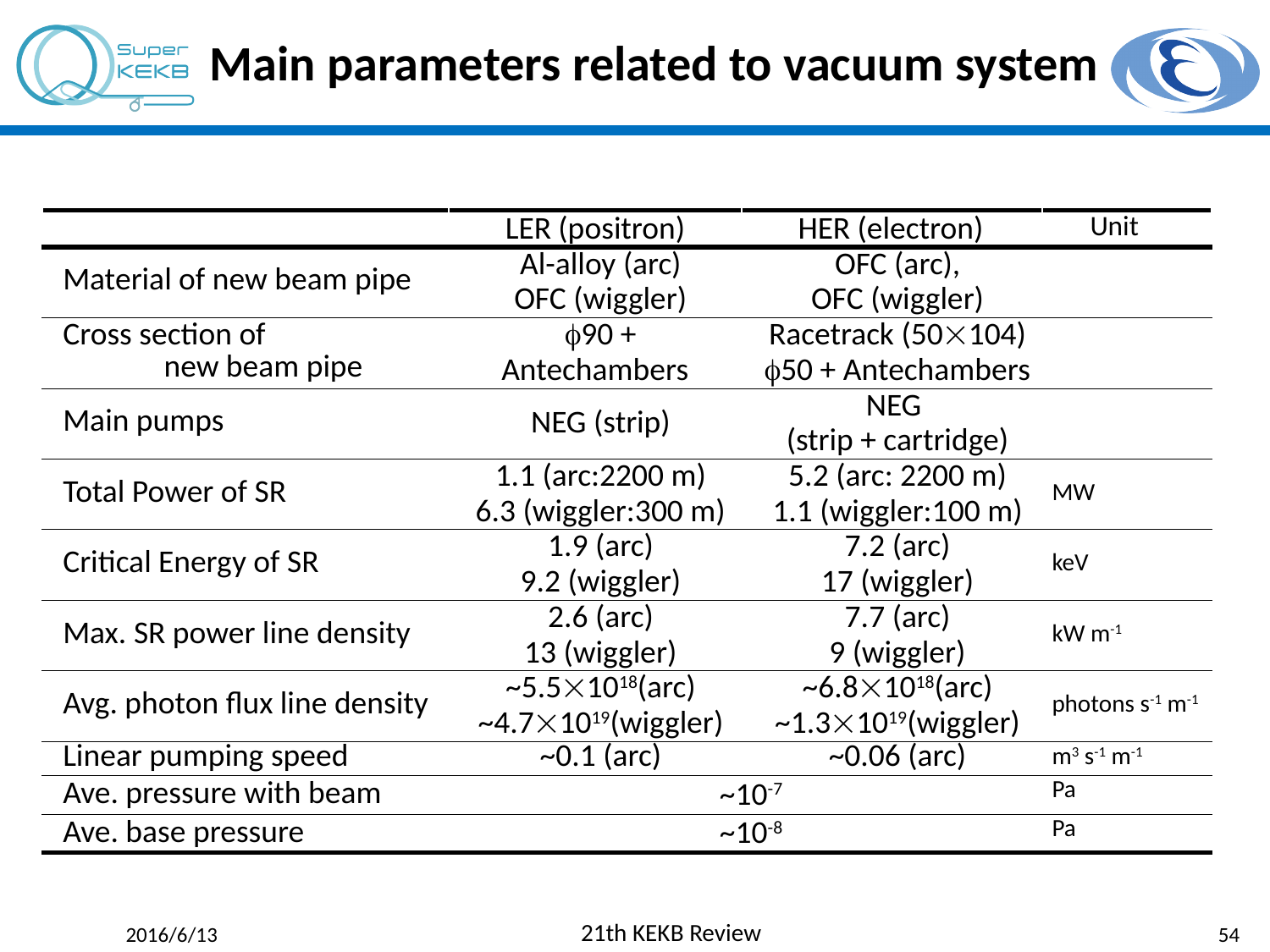

# Main parameters related to vacuum system
|  | LER (positron) | HER (electron) | Unit |
| --- | --- | --- | --- |
| Material of new beam pipe | Al-alloy (arc) OFC (wiggler) | OFC (arc), OFC (wiggler) |  |
| Cross section of new beam pipe | φ90 + Antechambers | Racetrack (50×104) φ50 + Antechambers |  |
| Main pumps | NEG (strip) | NEG (strip + cartridge) |  |
| Total Power of SR | 1.1 (arc:2200 m) 6.3 (wiggler:300 m) | 5.2 (arc: 2200 m) 1.1 (wiggler:100 m) | MW |
| Critical Energy of SR | 1.9 (arc) 9.2 (wiggler) | 7.2 (arc) 17 (wiggler) | keV |
| Max. SR power line density | 2.6 (arc) 13 (wiggler) | 7.7 (arc) 9 (wiggler) | kW m-1 |
| Avg. photon flux line density | ~5.5×1018(arc) ~4.7×1019(wiggler) | ~6.8×1018(arc) ~1.3×1019(wiggler) | photons s-1 m-1 |
| Linear pumping speed | ~0.1 (arc) | ~0.06 (arc) | m3 s-1 m-1 |
| Ave. pressure with beam | ~10-7 |  | Pa |
| Ave. base pressure | ~10-8 |  | Pa |